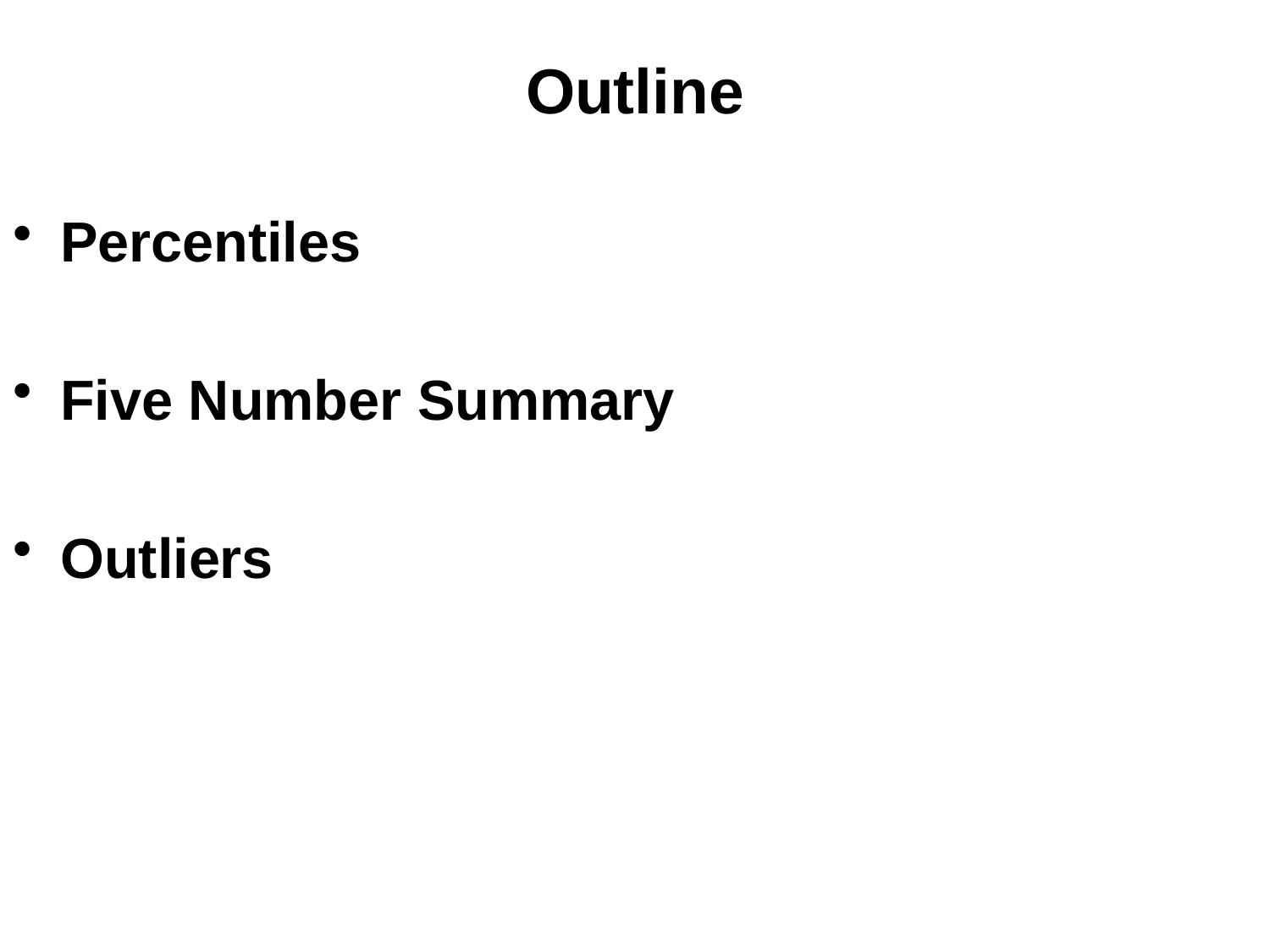

# Outline
Percentiles

Five Number Summary

Outliers